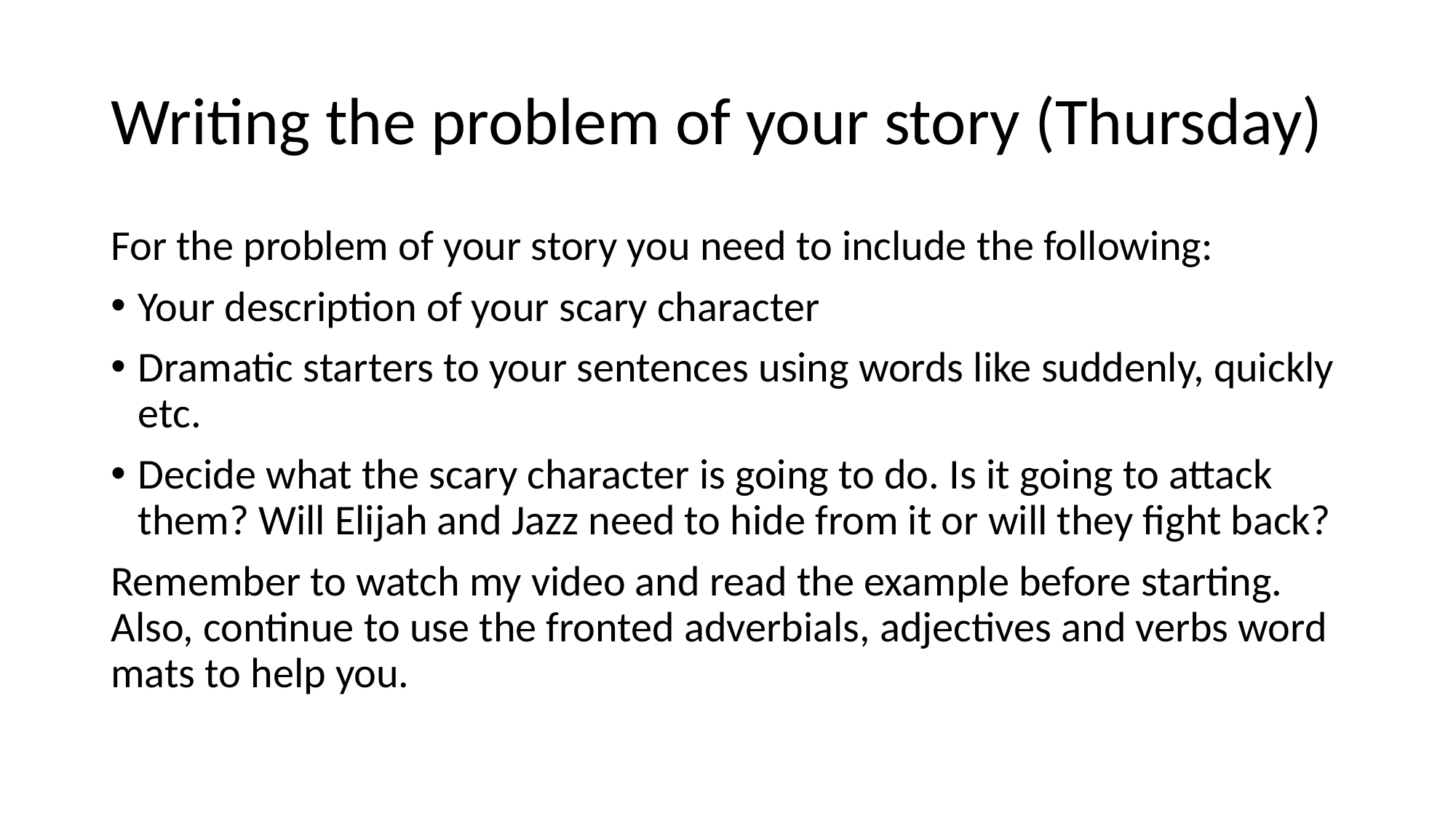

# Writing the problem of your story (Thursday)
For the problem of your story you need to include the following:
Your description of your scary character
Dramatic starters to your sentences using words like suddenly, quickly etc.
Decide what the scary character is going to do. Is it going to attack them? Will Elijah and Jazz need to hide from it or will they fight back?
Remember to watch my video and read the example before starting. Also, continue to use the fronted adverbials, adjectives and verbs word mats to help you.